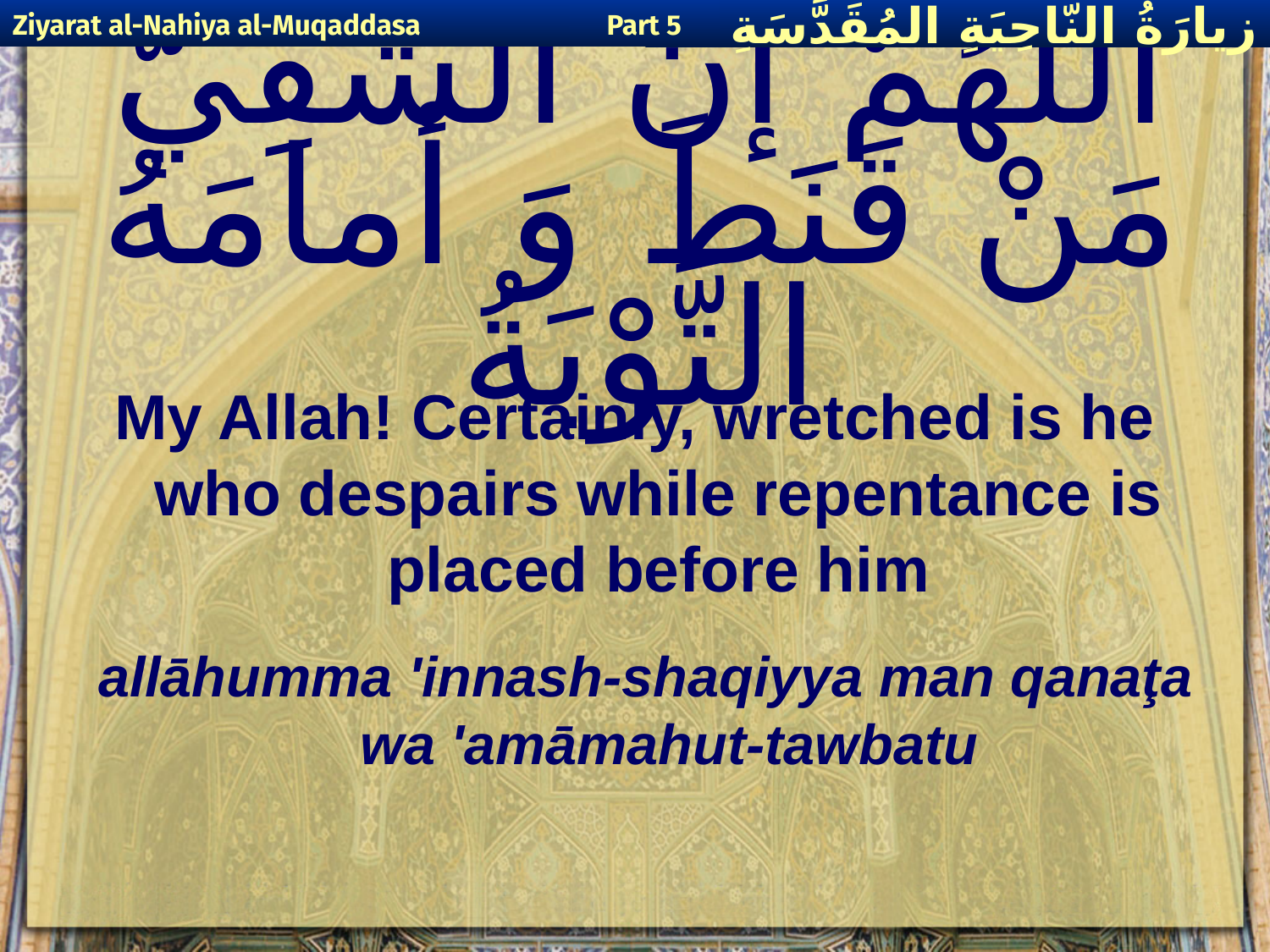

Ziyarat al-Nahiya al-Muqaddasa
Part 5
زيارَةُ النّاحِيَةِ ال‍مُقَدَّسَةِ
# اَللّهُمَّ إنَّ الشَّقِيَّ مَنْ قَنَطَ وَ أمامَهُ التَّوْبَةُ
My Allah! Certainly, wretched is he who despairs while repentance is placed before him
allāhumma 'innash-shaqiyya man qanaţa wa 'amāmahut-tawbatu